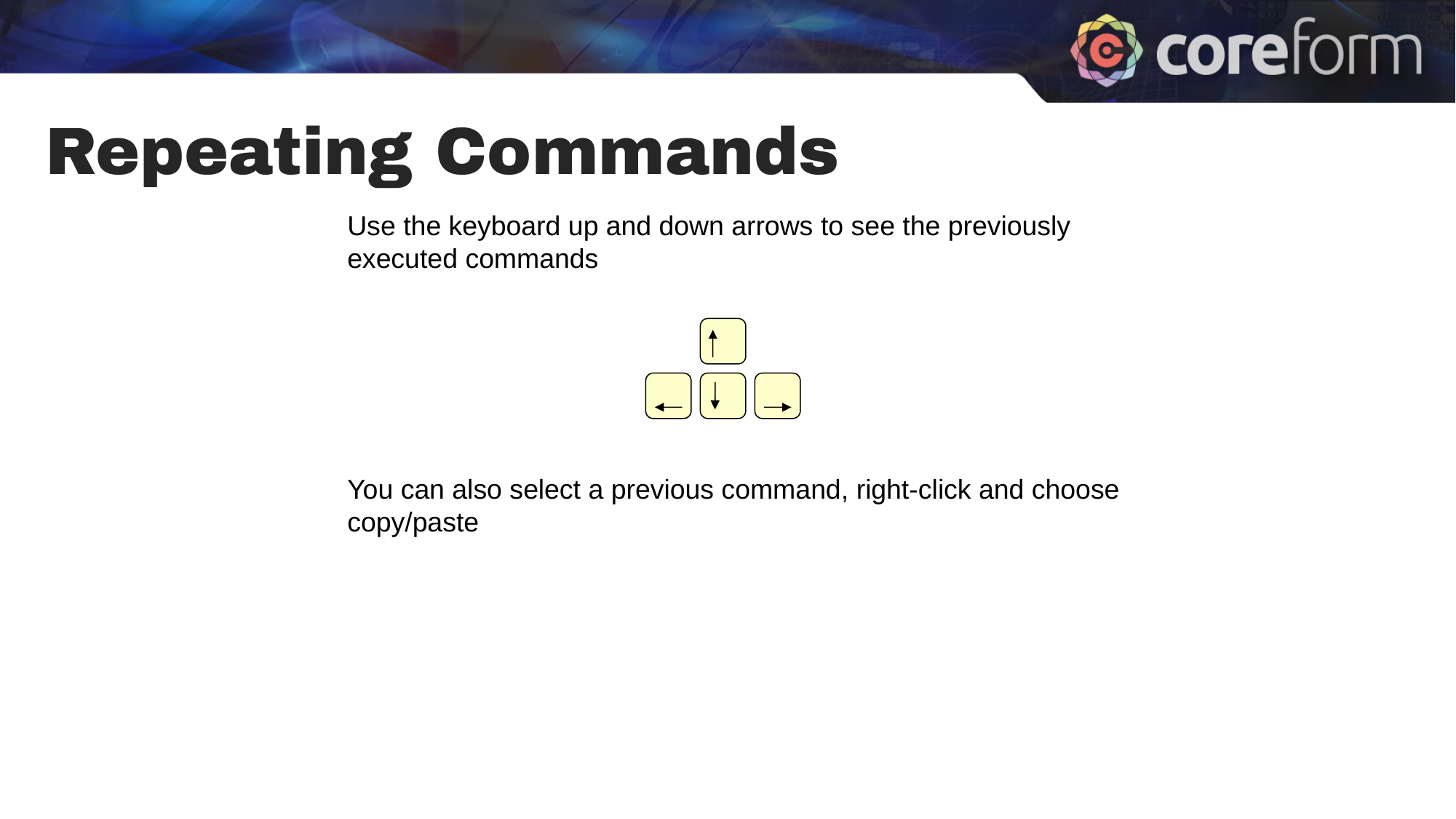

# Repeating Commands
Use the keyboard up and down arrows to see the previously executed commands

You can also select a previous command, right-click and choose copy/paste